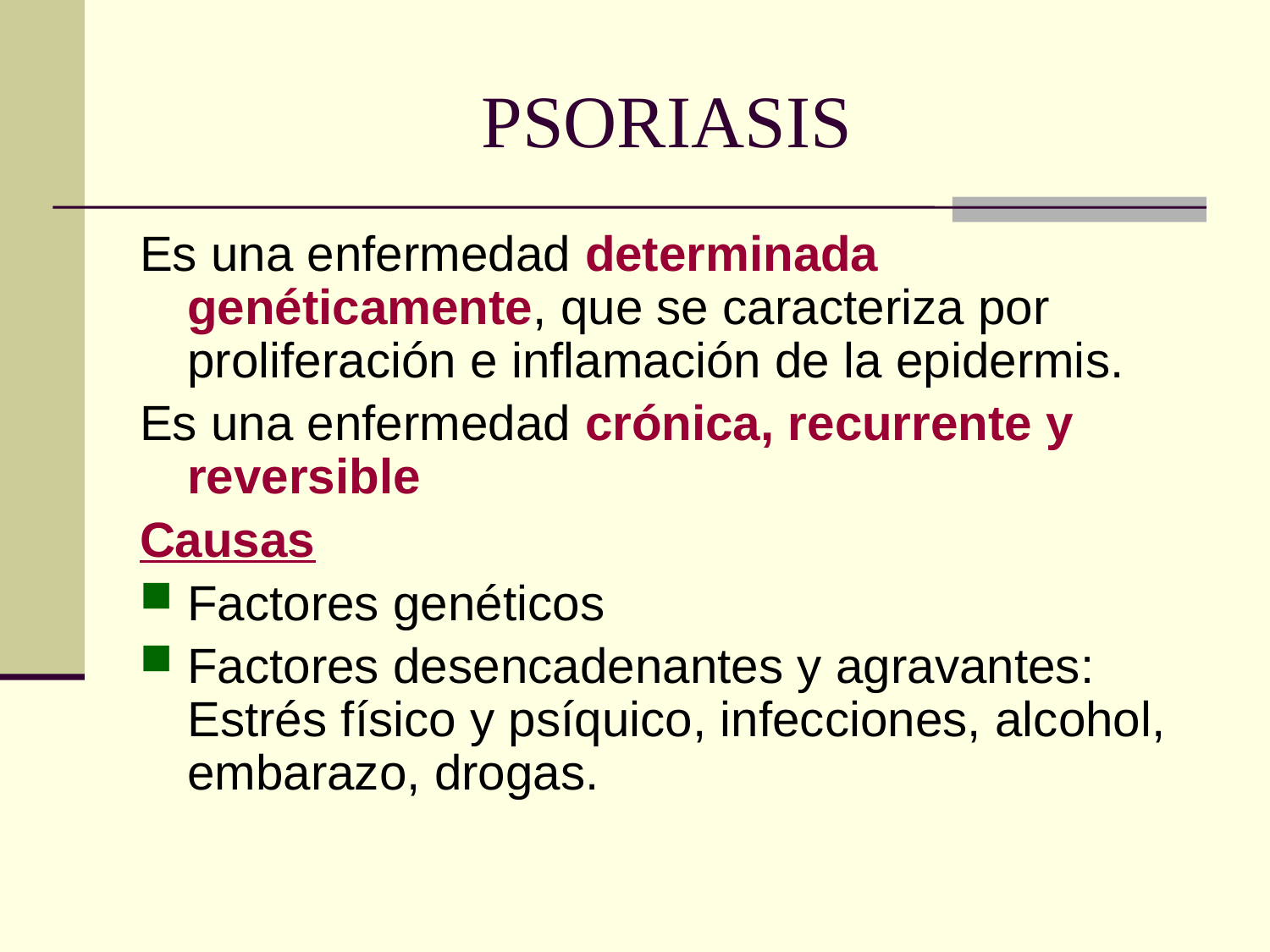

# PSORIASIS
Es una enfermedad determinada genéticamente, que se caracteriza por proliferación e inflamación de la epidermis.
Es una enfermedad crónica, recurrente y reversible
Causas
Factores genéticos
Factores desencadenantes y agravantes: Estrés físico y psíquico, infecciones, alcohol, embarazo, drogas.